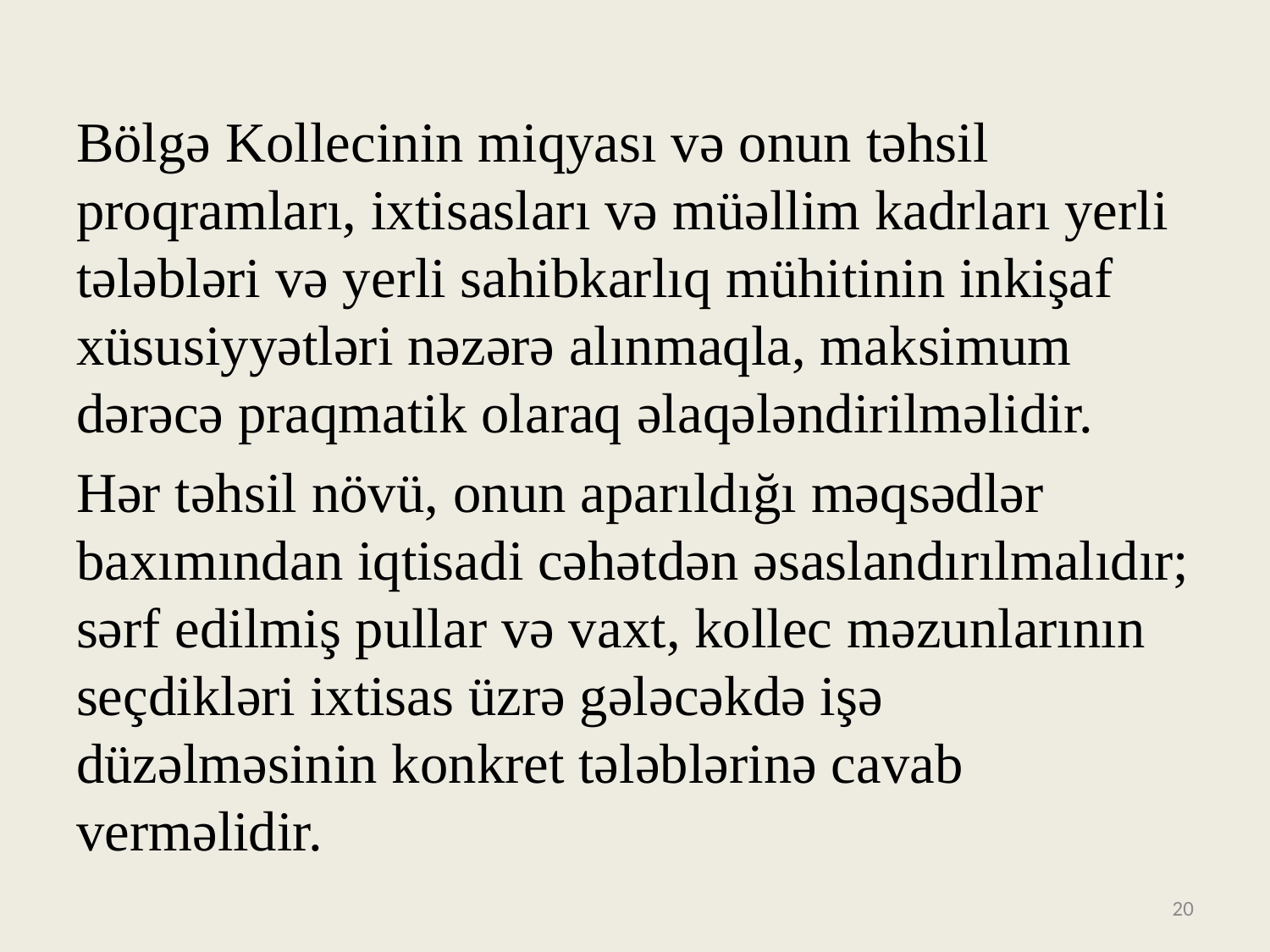

Bölgə Kollecinin miqyası və onun təhsil proqramları, ixtisasları və müəllim kadrları yerli tələbləri və yerli sahibkarlıq mühitinin inkişaf xüsusiyyətləri nəzərə alınmaqla, maksimum dərəcə praqmatik olaraq əlaqələndirilməlidir.
Hər təhsil növü, onun aparıldığı məqsədlər baxımından iqtisadi cəhətdən əsaslandırılmalıdır; sərf edilmiş pullar və vaxt, kollec məzunlarının seçdikləri ixtisas üzrə gələcəkdə işə düzəlməsinin konkret tələblərinə cavab verməlidir.
20